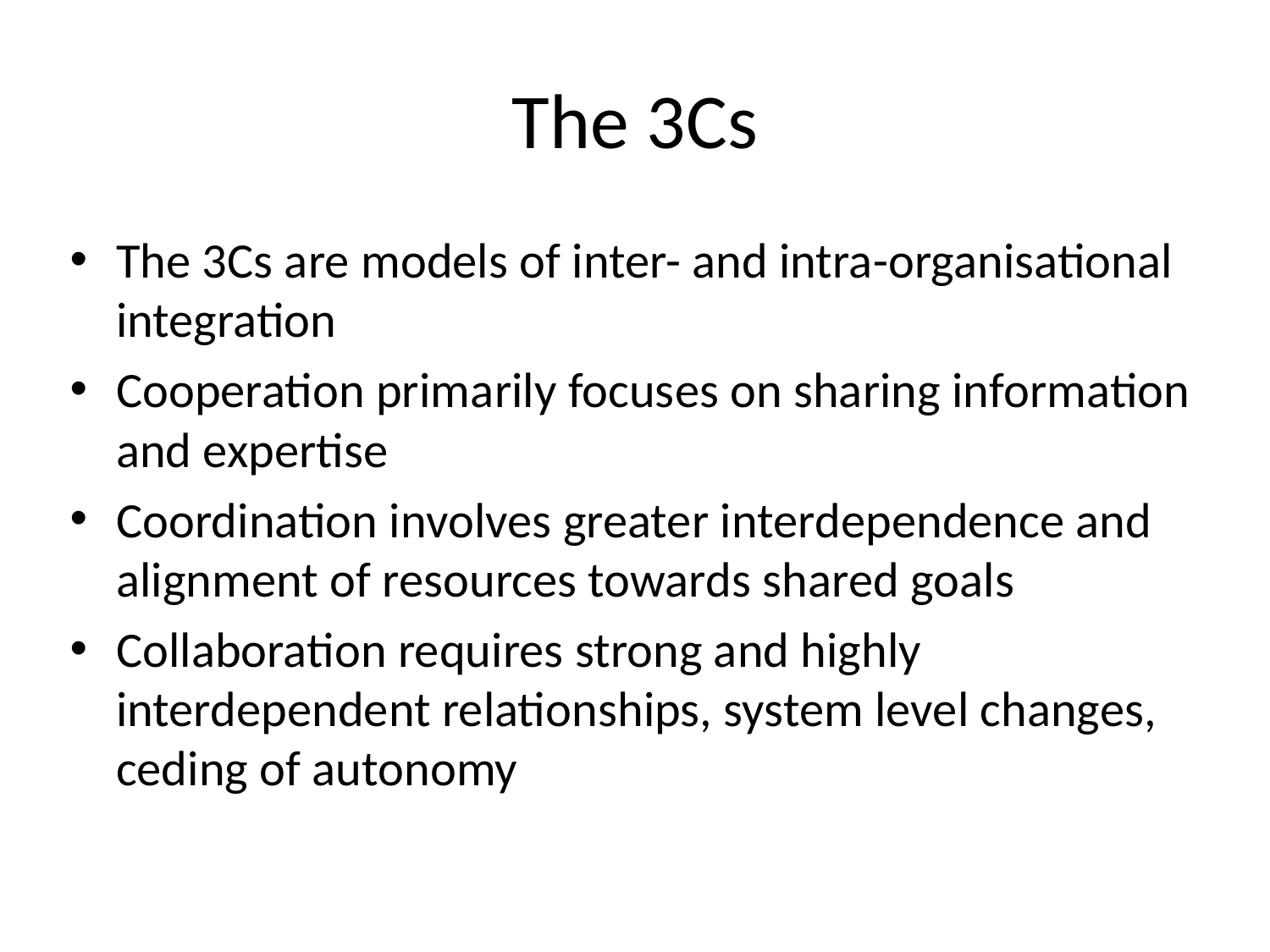

# The 3Cs
The 3Cs are models of inter- and intra-organisational integration
Cooperation primarily focuses on sharing information and expertise
Coordination involves greater interdependence and alignment of resources towards shared goals
Collaboration requires strong and highly interdependent relationships, system level changes, ceding of autonomy